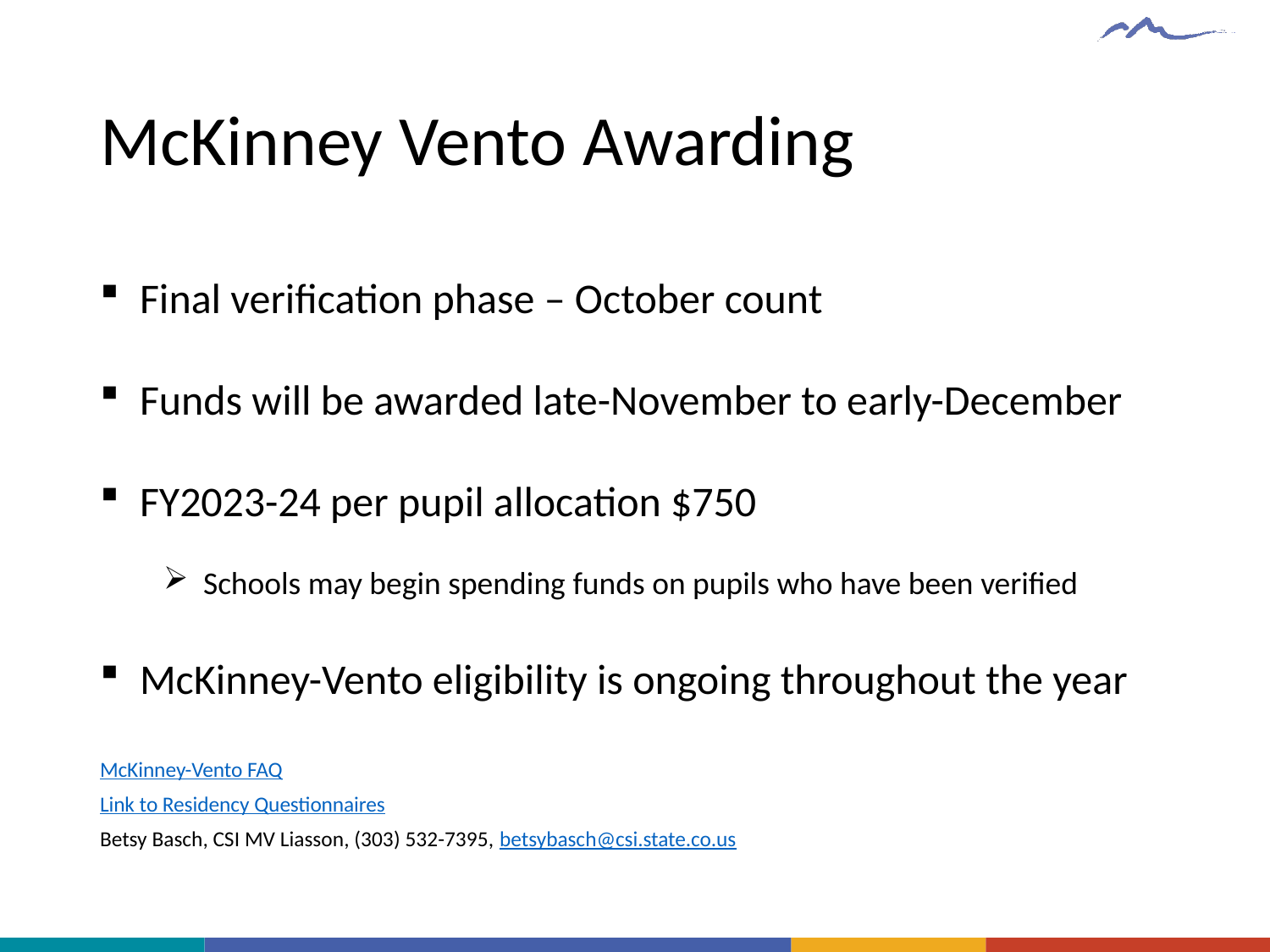

# McKinney Vento Awarding
Final verification phase – October count
Funds will be awarded late-November to early-December
FY2023-24 per pupil allocation $750
Schools may begin spending funds on pupils who have been verified
McKinney-Vento eligibility is ongoing throughout the year

McKinney-Vento FAQ
Link to Residency Questionnaires
Betsy Basch, CSI MV Liasson, (303) 532-7395, betsybasch@csi.state.co.us